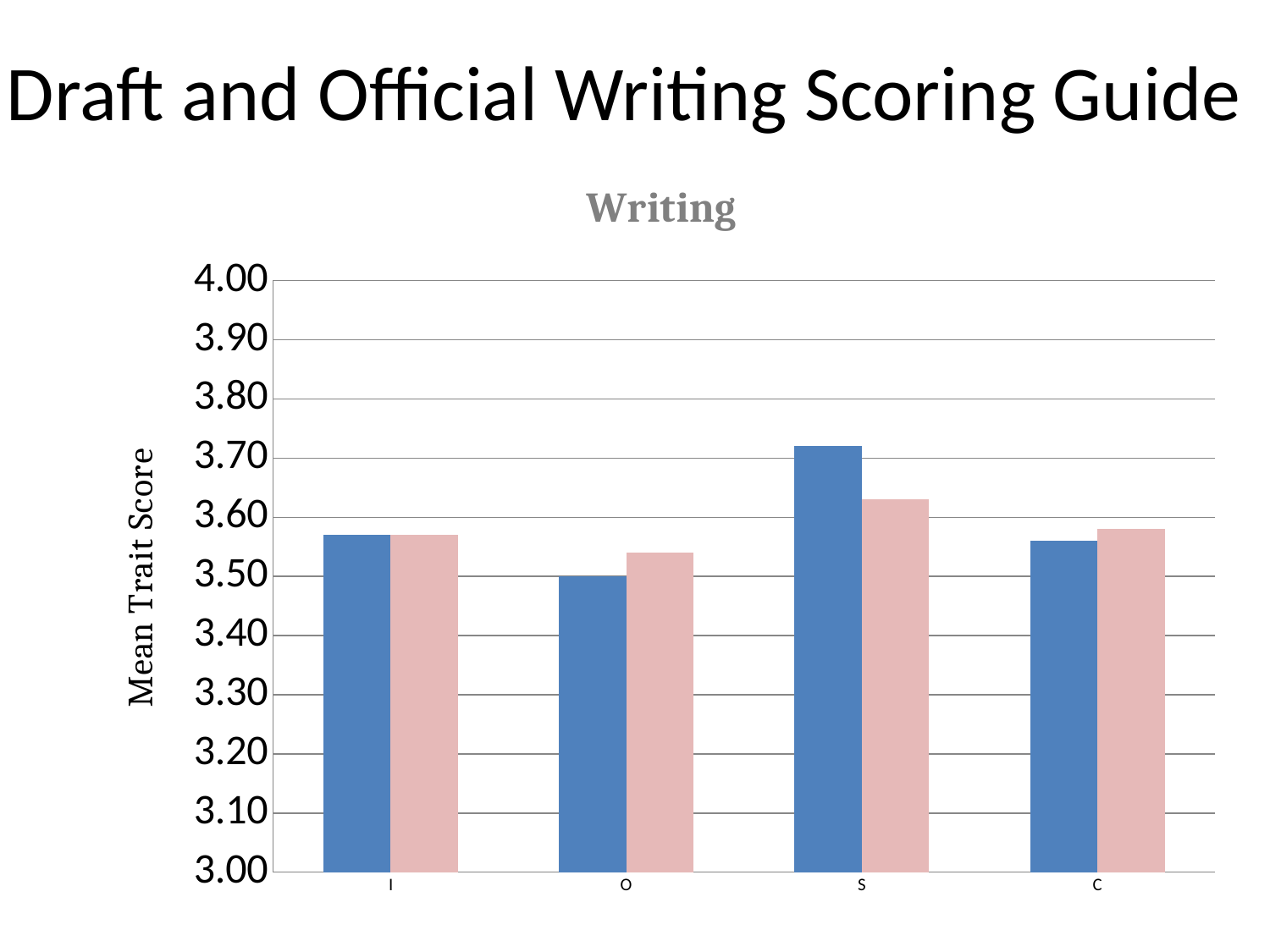

# Draft and Official Writing Scoring Guide

### Chart: Writing

| Category | Official | Draft |
|---|---|---|
| I | 3.57 | 3.57 |
| O | 3.5 | 3.54 |
| S | 3.72 | 3.63 |
| C | 3.56 | 3.58 |